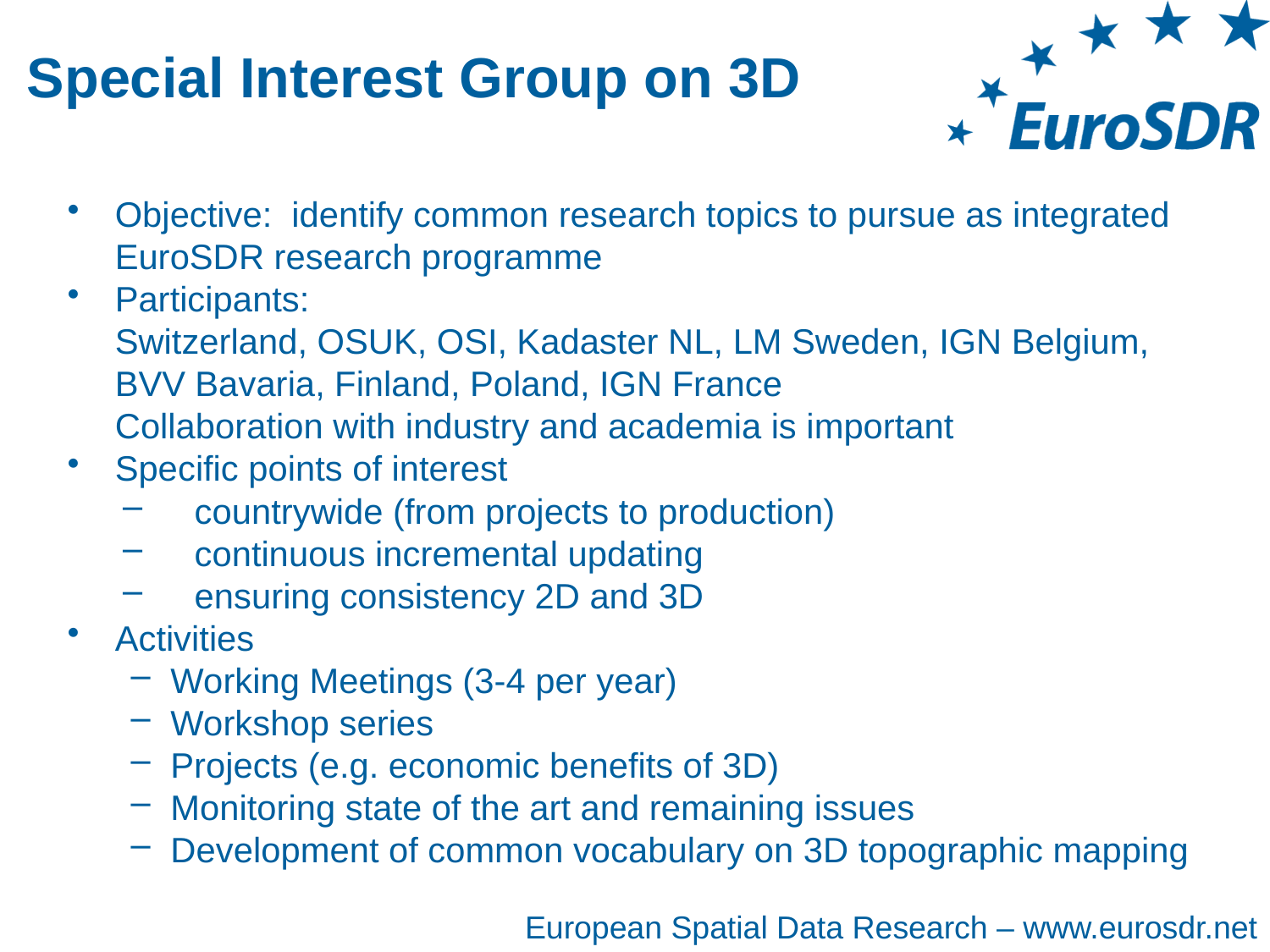

# Special Interest Group on 3D
Objective:  identify common research topics to pursue as integrated EuroSDR research programme
Participants:
Switzerland, OSUK, OSI, Kadaster NL, LM Sweden, IGN Belgium, BVV Bavaria, Finland, Poland, IGN France
Collaboration with industry and academia is important
Specific points of interest
countrywide (from projects to production)
continuous incremental updating
ensuring consistency 2D and 3D
Activities
Working Meetings (3-4 per year)
Workshop series
Projects (e.g. economic benefits of 3D)
Monitoring state of the art and remaining issues
Development of common vocabulary on 3D topographic mapping